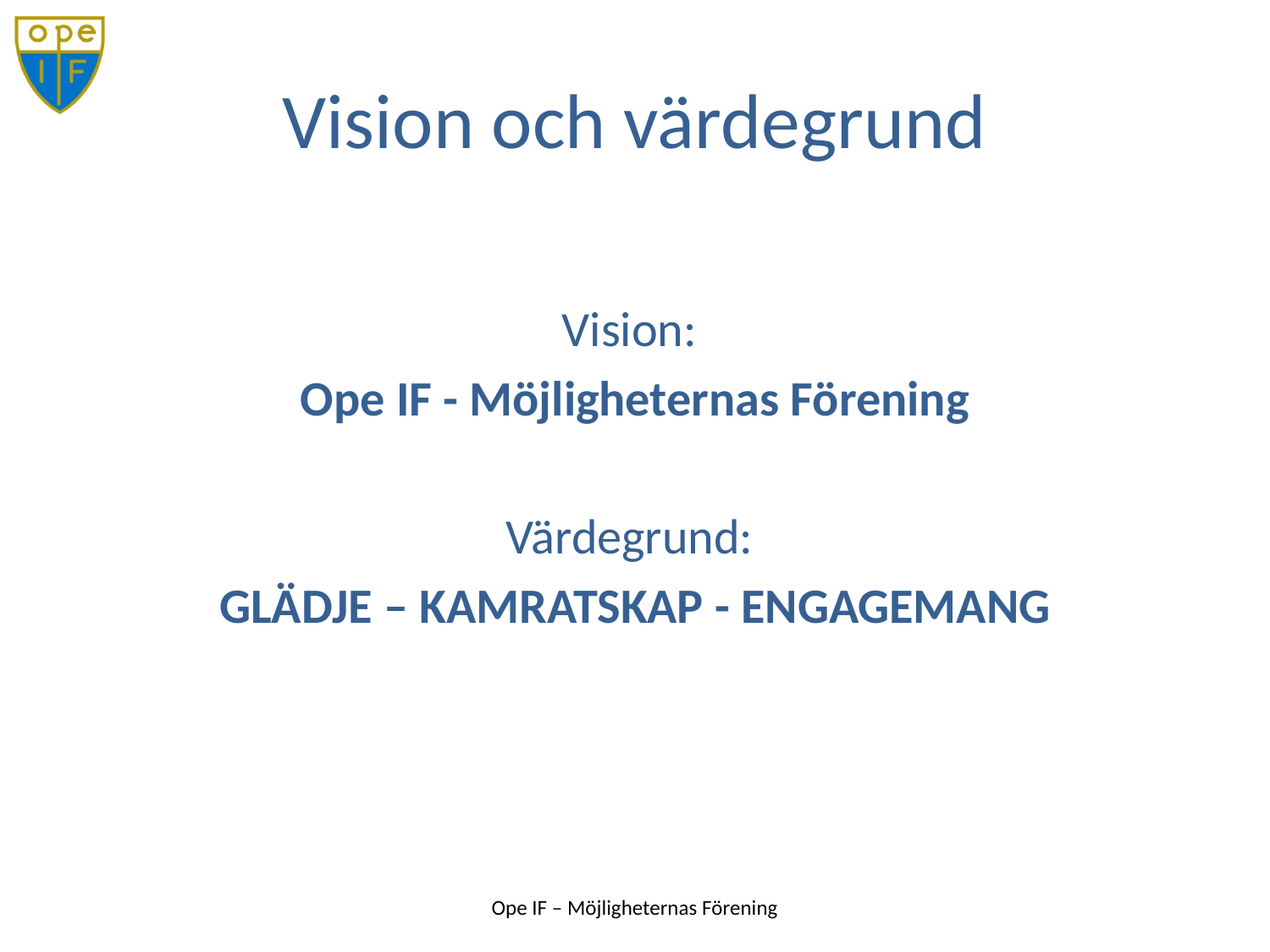

# Vision och värdegrund

Vision:
Ope IF - Möjligheternas Förening

Värdegrund:
GLÄDJE – KAMRATSKAP - ENGAGEMANG